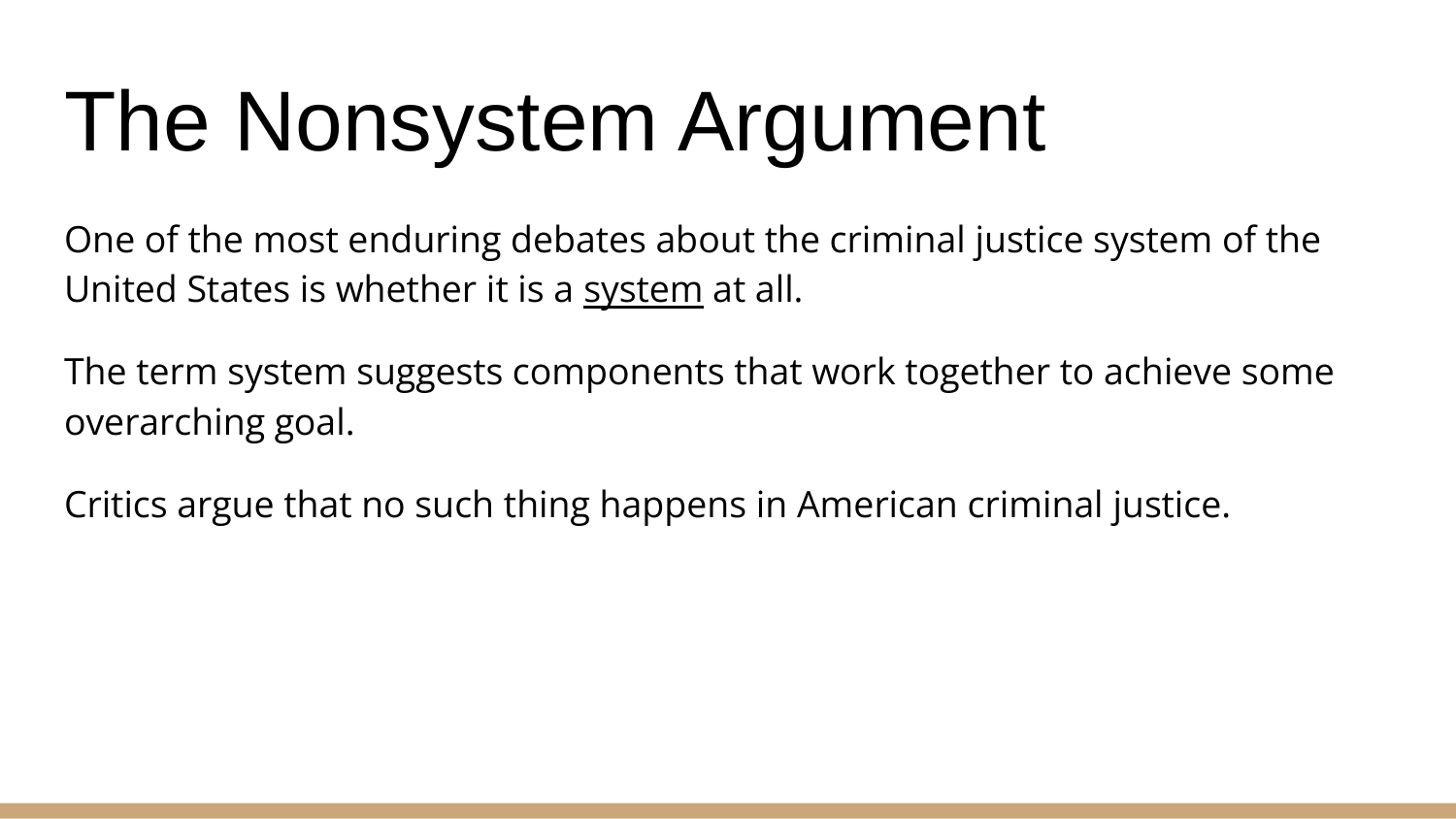

# The Nonsystem Argument
One of the most enduring debates about the criminal justice system of the United States is whether it is a system at all.
The term system suggests components that work together to achieve some overarching goal.
Critics argue that no such thing happens in American criminal justice.